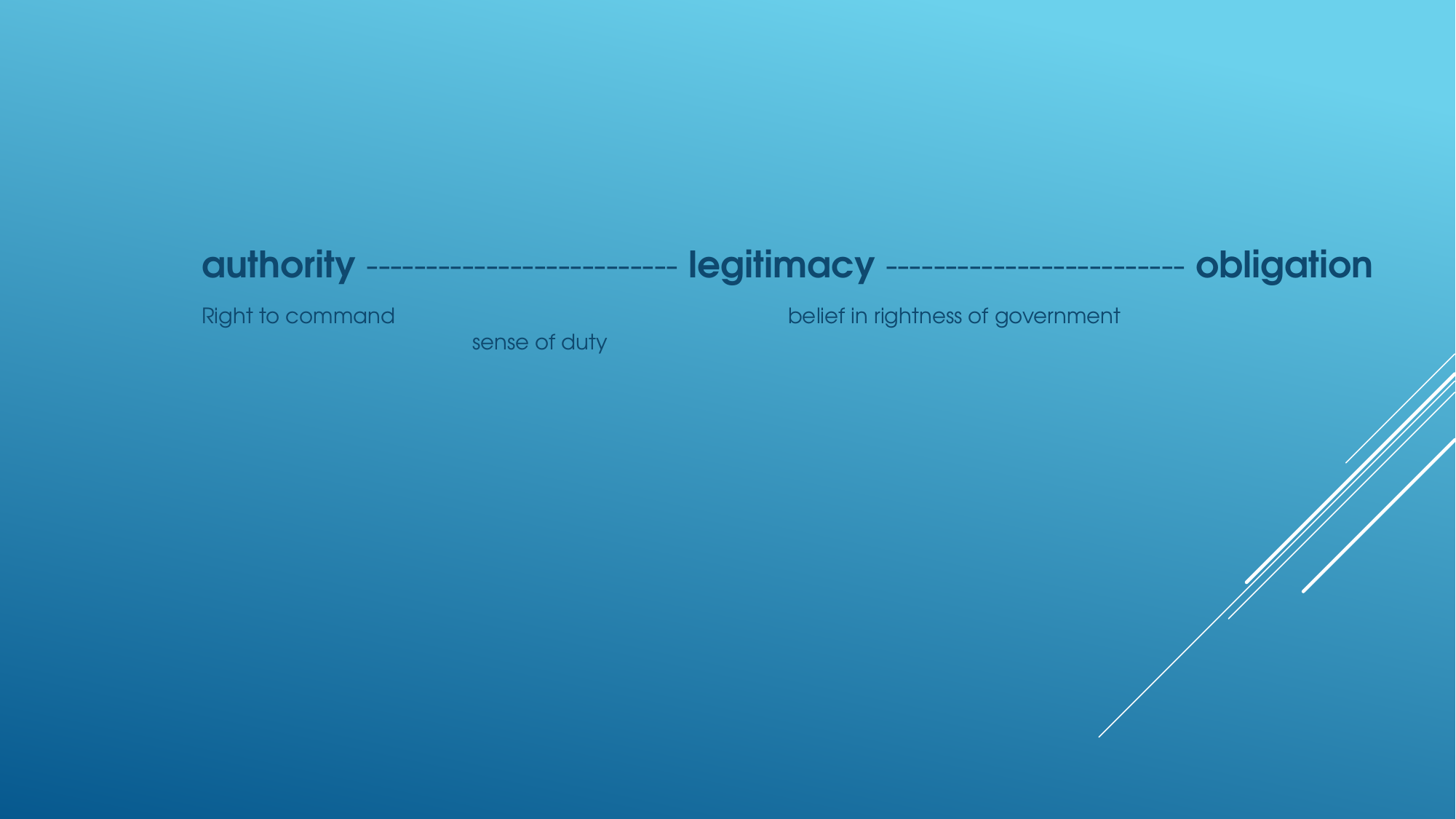

authority -------------------------- legitimacy ------------------------- obligation
	Right to command        			       belief in rightness of government 					         sense of duty